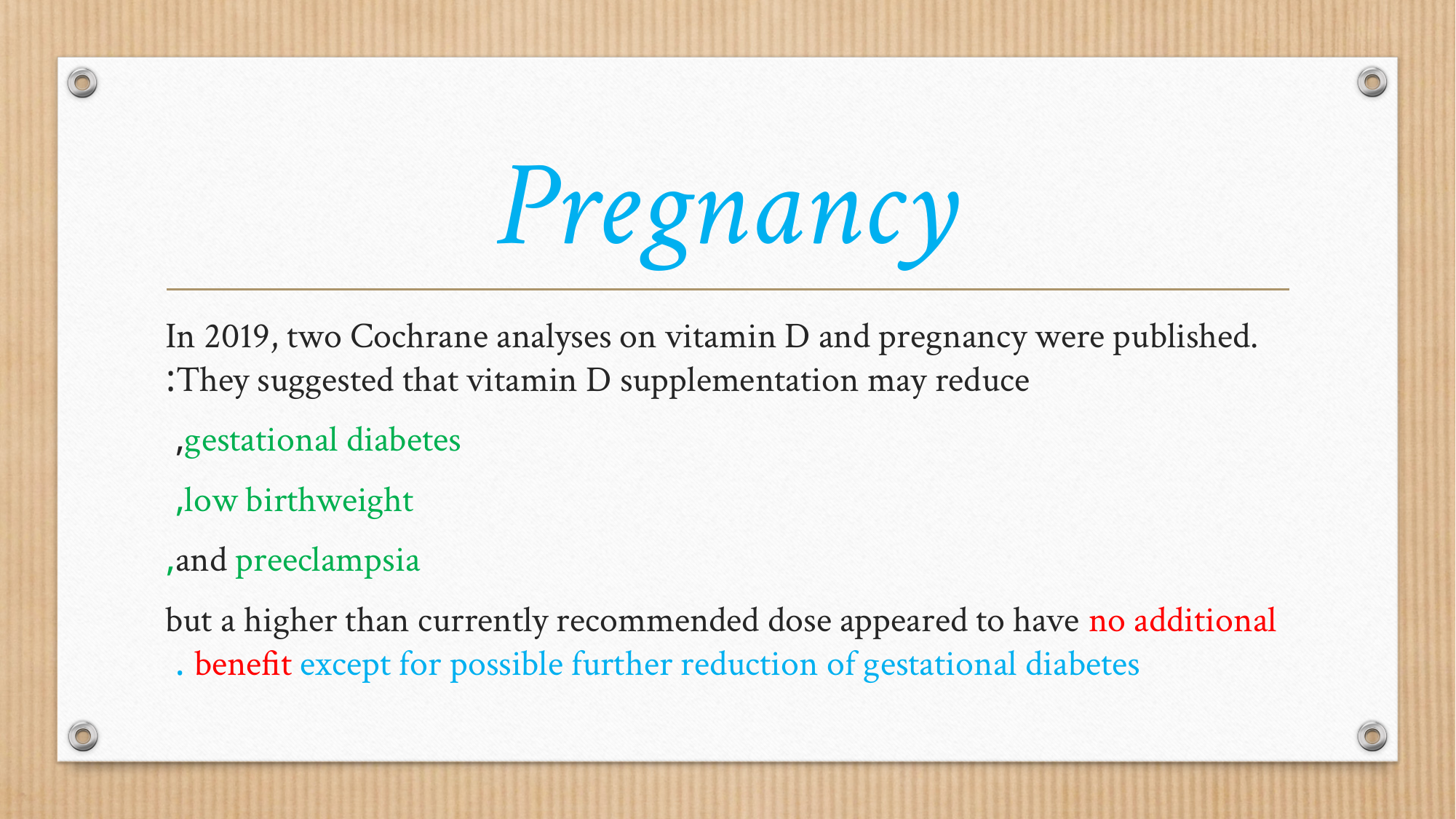

# Pregnancy
In 2019, two Cochrane analyses on vitamin D and pregnancy were published. They suggested that vitamin D supplementation may reduce:
 gestational diabetes,
low birthweight,
and preeclampsia,
 but a higher than currently recommended dose appeared to have no additional beneﬁt except for possible further reduction of gestational diabetes .